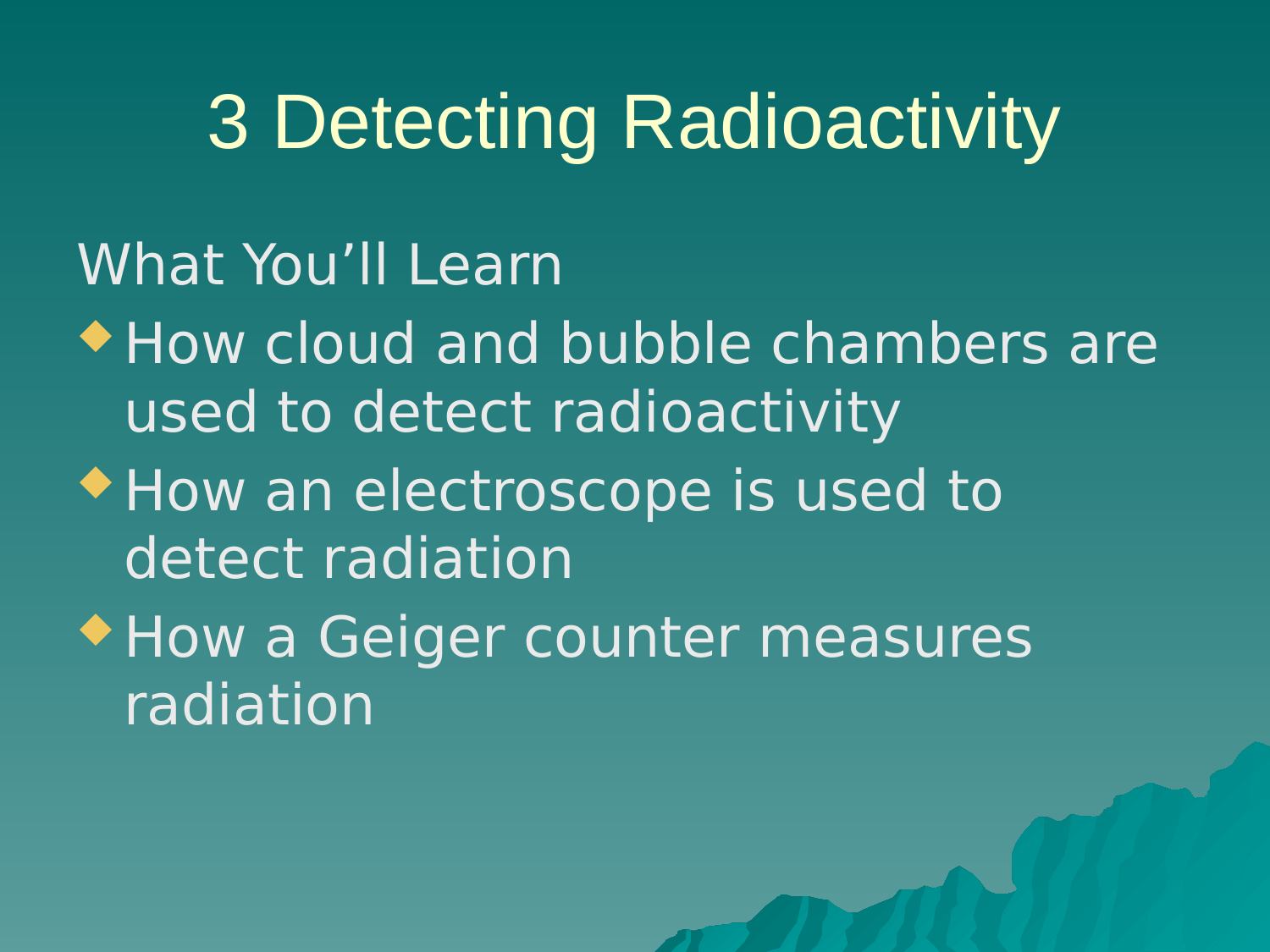

# 3 Detecting Radioactivity
What You’ll Learn
How cloud and bubble chambers are used to detect radioactivity
How an electroscope is used to detect radiation
How a Geiger counter measures radiation